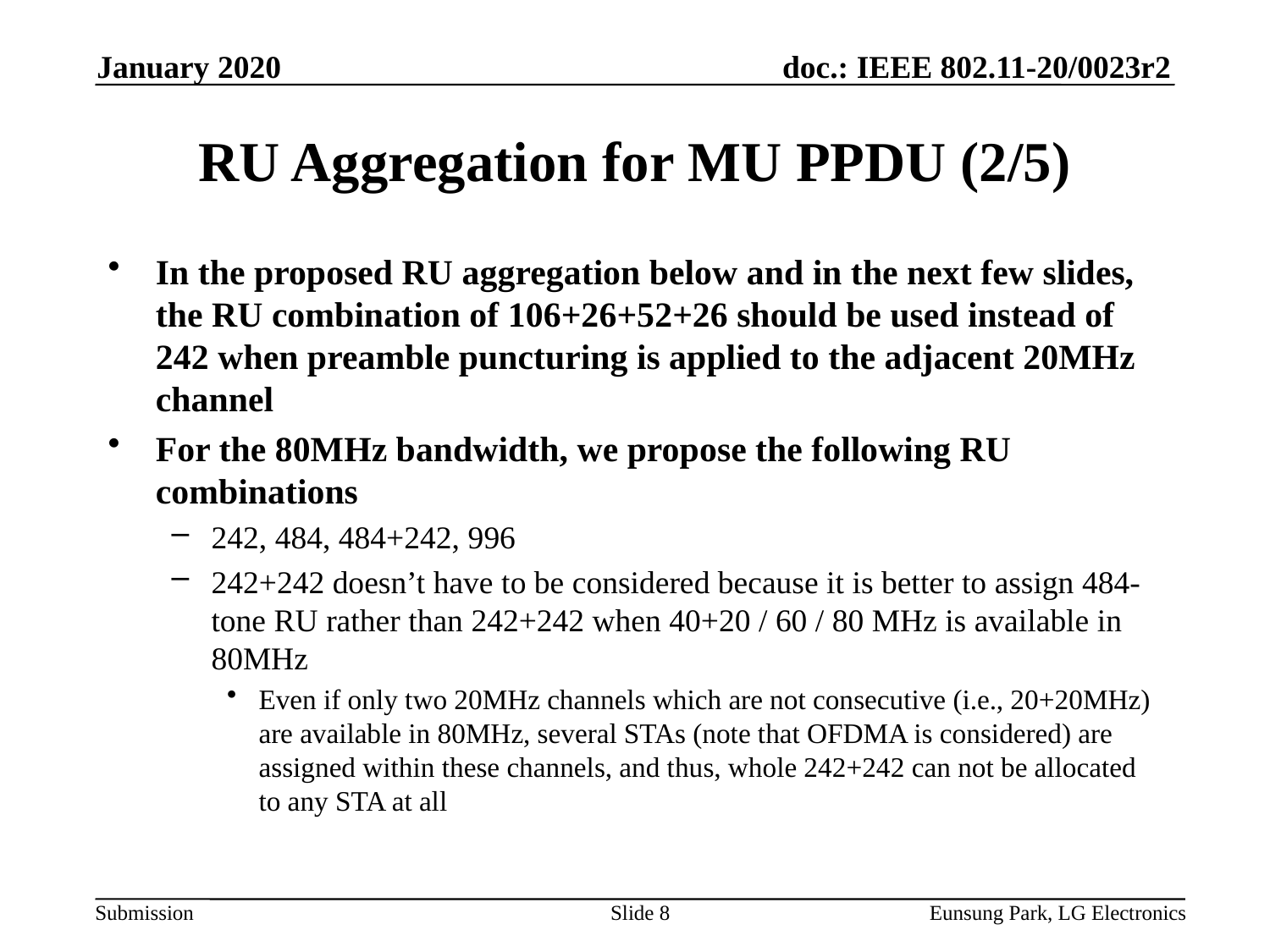

January 2020
# RU Aggregation for MU PPDU (2/5)
In the proposed RU aggregation below and in the next few slides, the RU combination of 106+26+52+26 should be used instead of 242 when preamble puncturing is applied to the adjacent 20MHz channel
For the 80MHz bandwidth, we propose the following RU combinations
242, 484, 484+242, 996
242+242 doesn’t have to be considered because it is better to assign 484-tone RU rather than 242+242 when 40+20 / 60 / 80 MHz is available in 80MHz
Even if only two 20MHz channels which are not consecutive (i.e., 20+20MHz) are available in 80MHz, several STAs (note that OFDMA is considered) are assigned within these channels, and thus, whole 242+242 can not be allocated to any STA at all
Slide 8
Eunsung Park, LG Electronics